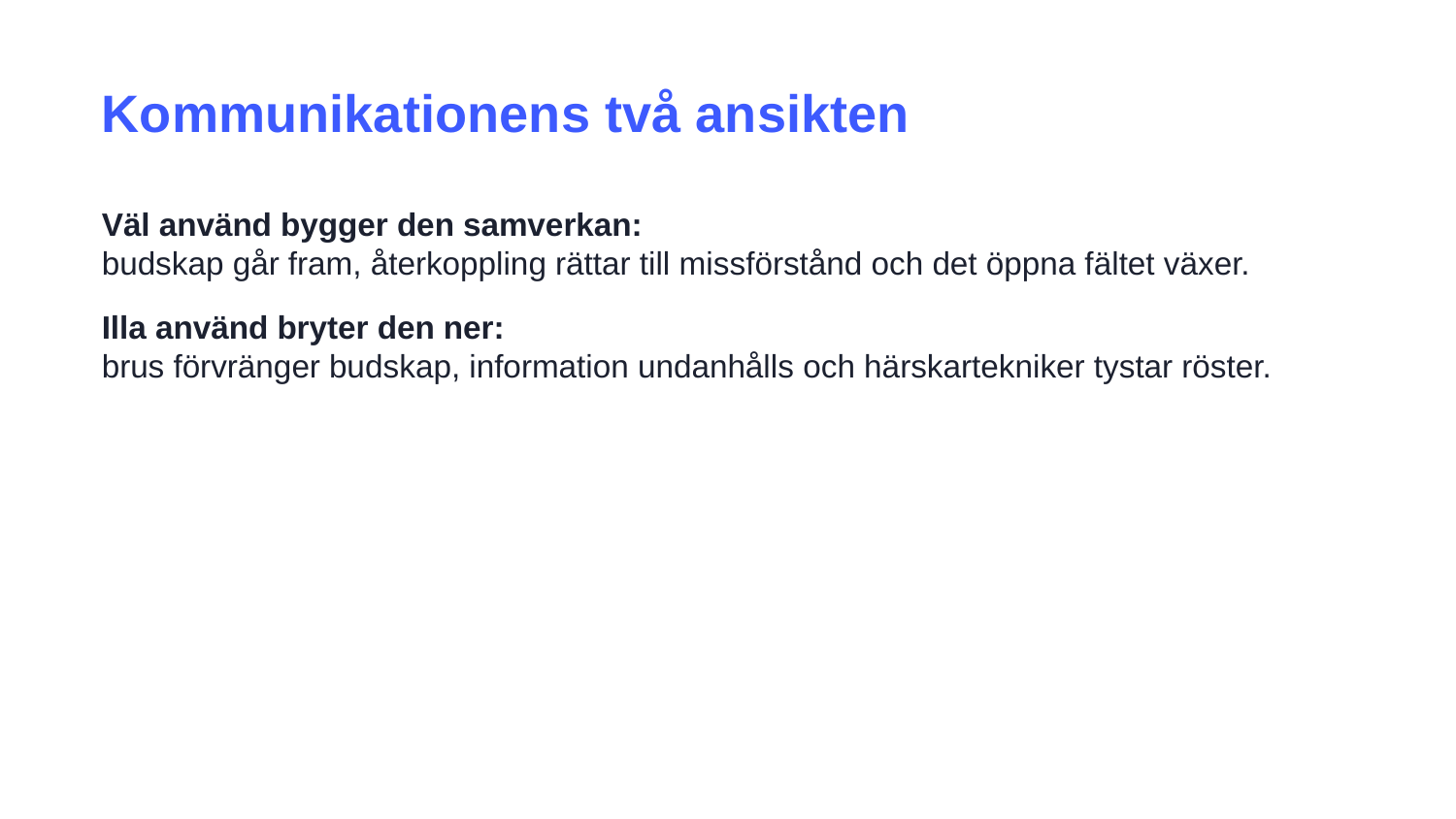

Kommunikationens två ansikten
Väl använd bygger den samverkan:
budskap går fram, återkoppling rättar till missförstånd och det öppna fältet växer.
Illa använd bryter den ner:
brus förvränger budskap, information undanhålls och härskartekniker tystar röster.